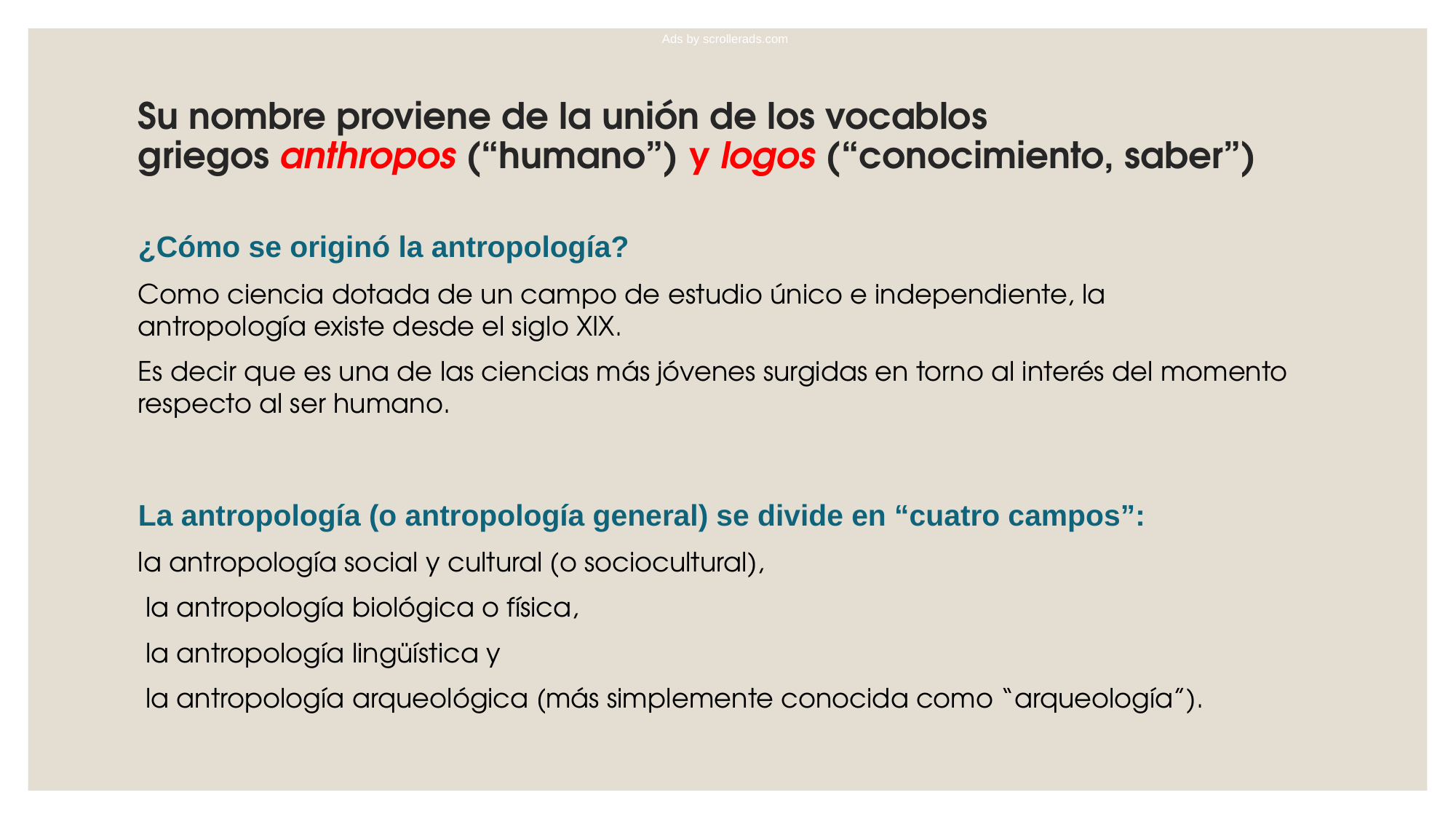

Ads by scrollerads.com

# Su nombre proviene de la unión de los vocablos griegos anthropos (“humano”) y logos (“conocimiento, saber”)
¿Cómo se originó la antropología?
Como ciencia dotada de un campo de estudio único e independiente, la antropología existe desde el siglo XIX.
Es decir que es una de las ciencias más jóvenes surgidas en torno al interés del momento respecto al ser humano.
La antropología (o antropología general) se divide en “cuatro campos”:
la antropología social y cultural (o sociocultural),
 la antropología biológica o física,
 la antropología lingüística y
 la antropología arqueológica (más simplemente conocida como “arqueología”).